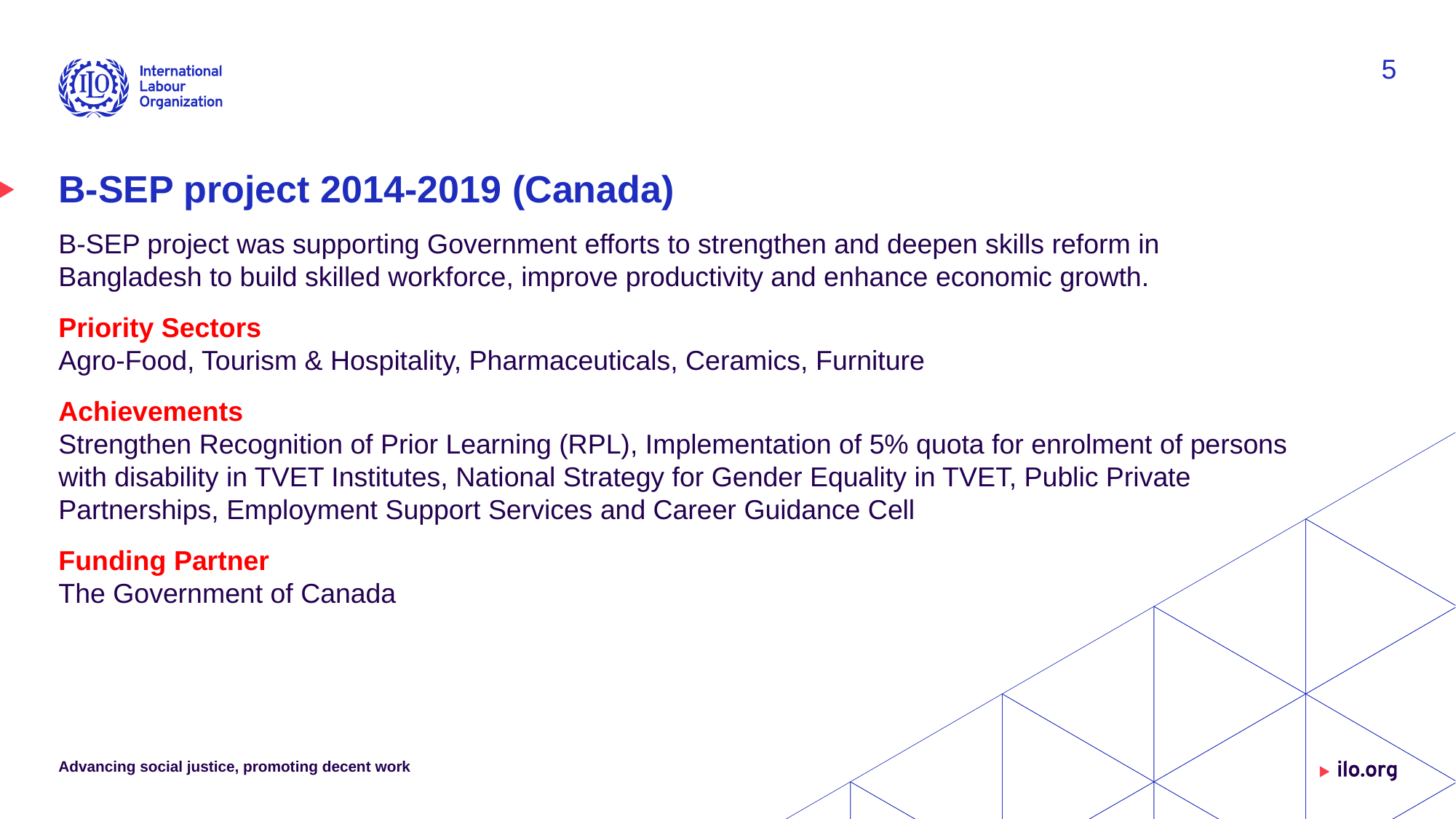

5
# B-SEP project 2014-2019 (Canada)
B-SEP project was supporting Government efforts to strengthen and deepen skills reform in Bangladesh to build skilled workforce, improve productivity and enhance economic growth.
Priority Sectors
Agro-Food, Tourism & Hospitality, Pharmaceuticals, Ceramics, Furniture
Achievements
Strengthen Recognition of Prior Learning (RPL), Implementation of 5% quota for enrolment of persons with disability in TVET Institutes, National Strategy for Gender Equality in TVET, Public Private Partnerships, Employment Support Services and Career Guidance Cell
Funding Partner
The Government of Canada

Advancing social justice, promoting decent work
Date: Monday / 01 / October / 2019